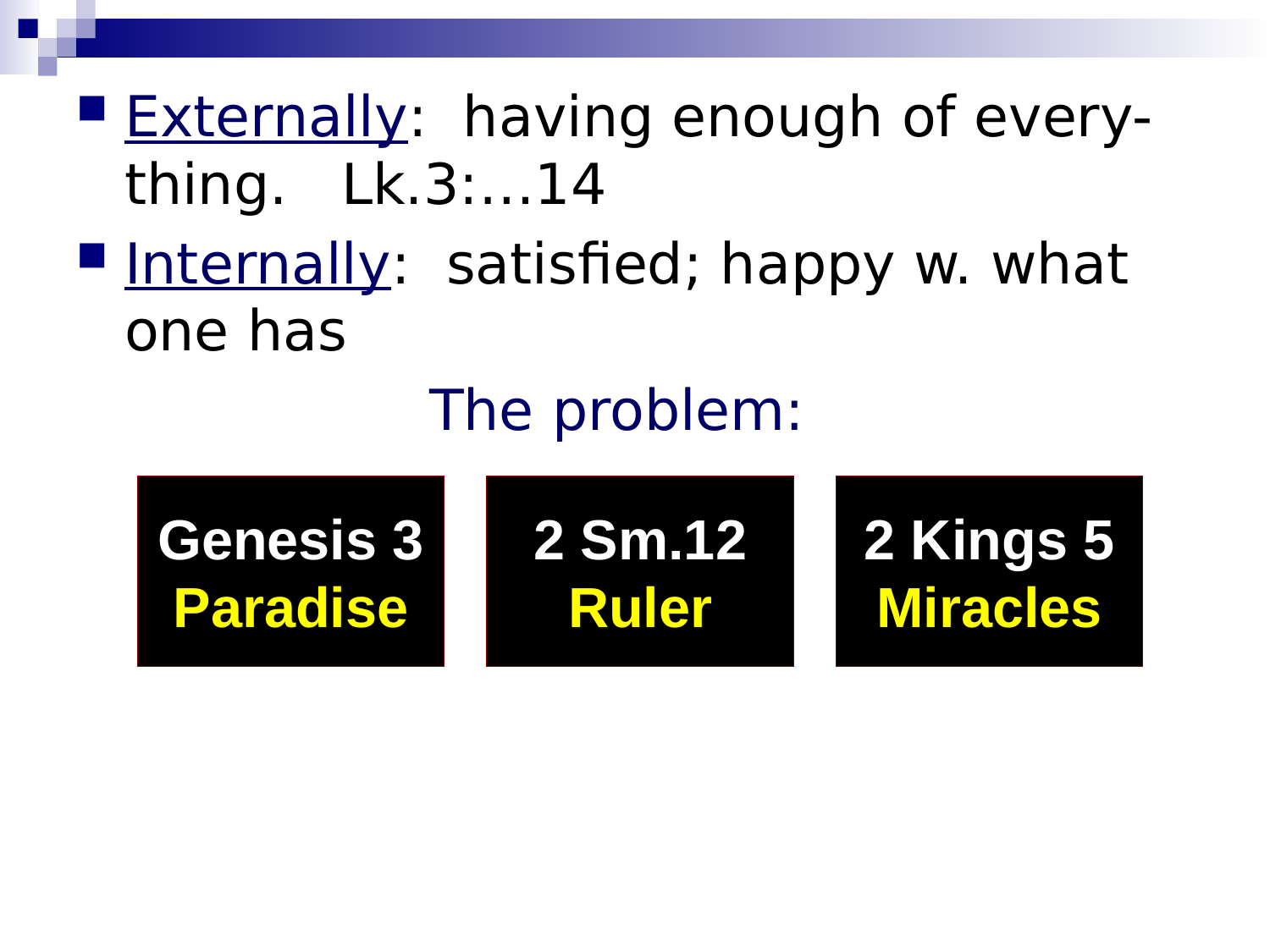

Externally:  having enough of every-thing.   Lk.3:…14
Internally:  satisfied; happy w. what one has
The problem:

Genesis 3
Paradise
2 Sm.12
Ruler
2 Kings 5
Miracles